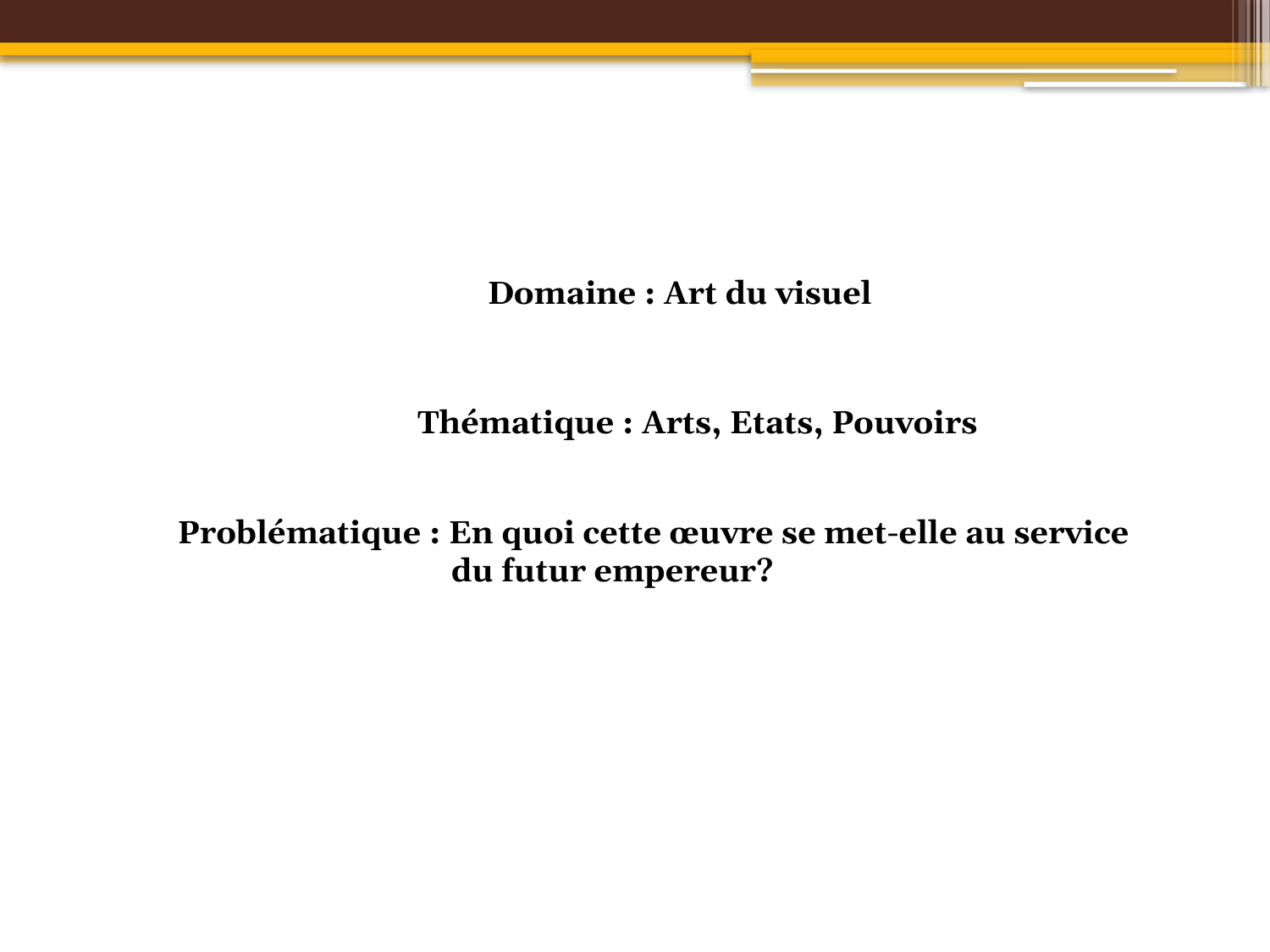

Domaine : Art du visuel
Thématique : Arts, Etats, Pouvoirs
Problématique : En quoi cette œuvre se met-elle au service
                                  du futur empereur?